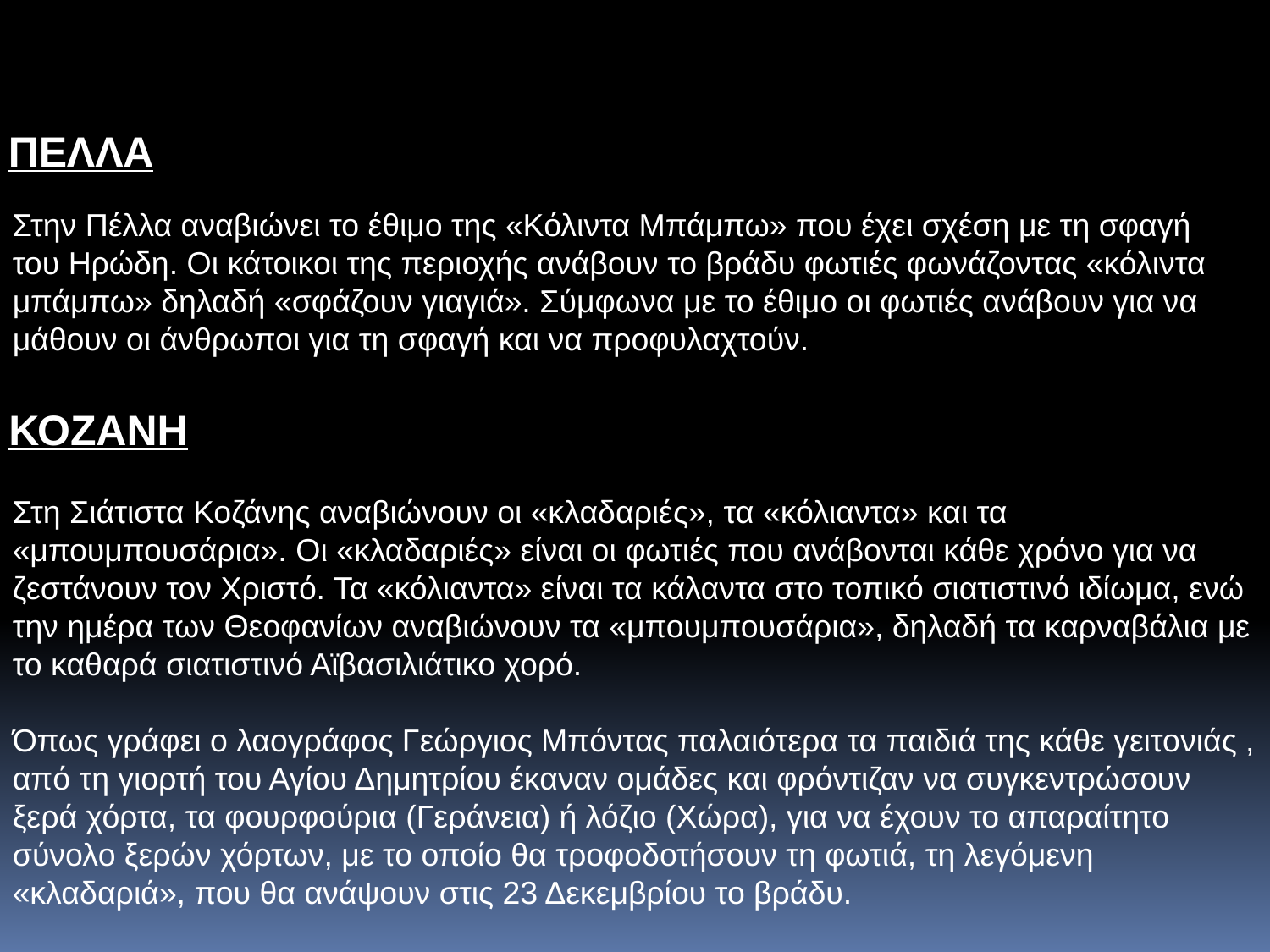

ΠΕΛΛΑ
Στην Πέλλα αναβιώνει το έθιμο της «Κόλιντα Μπάμπω» που έχει σχέση με τη σφαγή του Ηρώδη. Οι κάτοικοι της περιοχής ανάβουν το βράδυ φωτιές φωνάζοντας «κόλιντα μπάμπω» δηλαδή «σφάζουν γιαγιά». Σύμφωνα με το έθιμο οι φωτιές ανάβουν για να μάθουν οι άνθρωποι για τη σφαγή και να προφυλαχτούν.

ΚΟΖΑΝΗ
Στη Σιάτιστα Κοζάνης αναβιώνουν οι «κλαδαριές», τα «κόλιαντα» και τα «μπουμπουσάρια». Οι «κλαδαριές» είναι οι φωτιές που ανάβονται κάθε χρόνο για να ζεστάνουν τον Χριστό. Τα «κόλιαντα» είναι τα κάλαντα στο τοπικό σιατιστινό ιδίωμα, ενώ την ημέρα των Θεοφανίων αναβιώνουν τα «μπουμπουσάρια», δηλαδή τα καρναβάλια με το καθαρά σιατιστινό Αϊβασιλιάτικο χορό.

Όπως γράφει ο λαογράφος Γεώργιος Μπόντας παλαιότερα τα παιδιά της κάθε γειτονιάς , από τη γιορτή του Αγίου Δημητρίου έκαναν ομάδες και φρόντιζαν να συγκεντρώσουν ξερά χόρτα, τα φουρφούρια (Γεράνεια) ή λόζιο (Χώρα), για να έχουν το απαραίτητο σύνολο ξερών χόρτων, με το οποίο θα τροφοδοτήσουν τη φωτιά, τη λεγόμενη «κλαδαριά», που θα ανάψουν στις 23 Δεκεμβρίου το βράδυ.